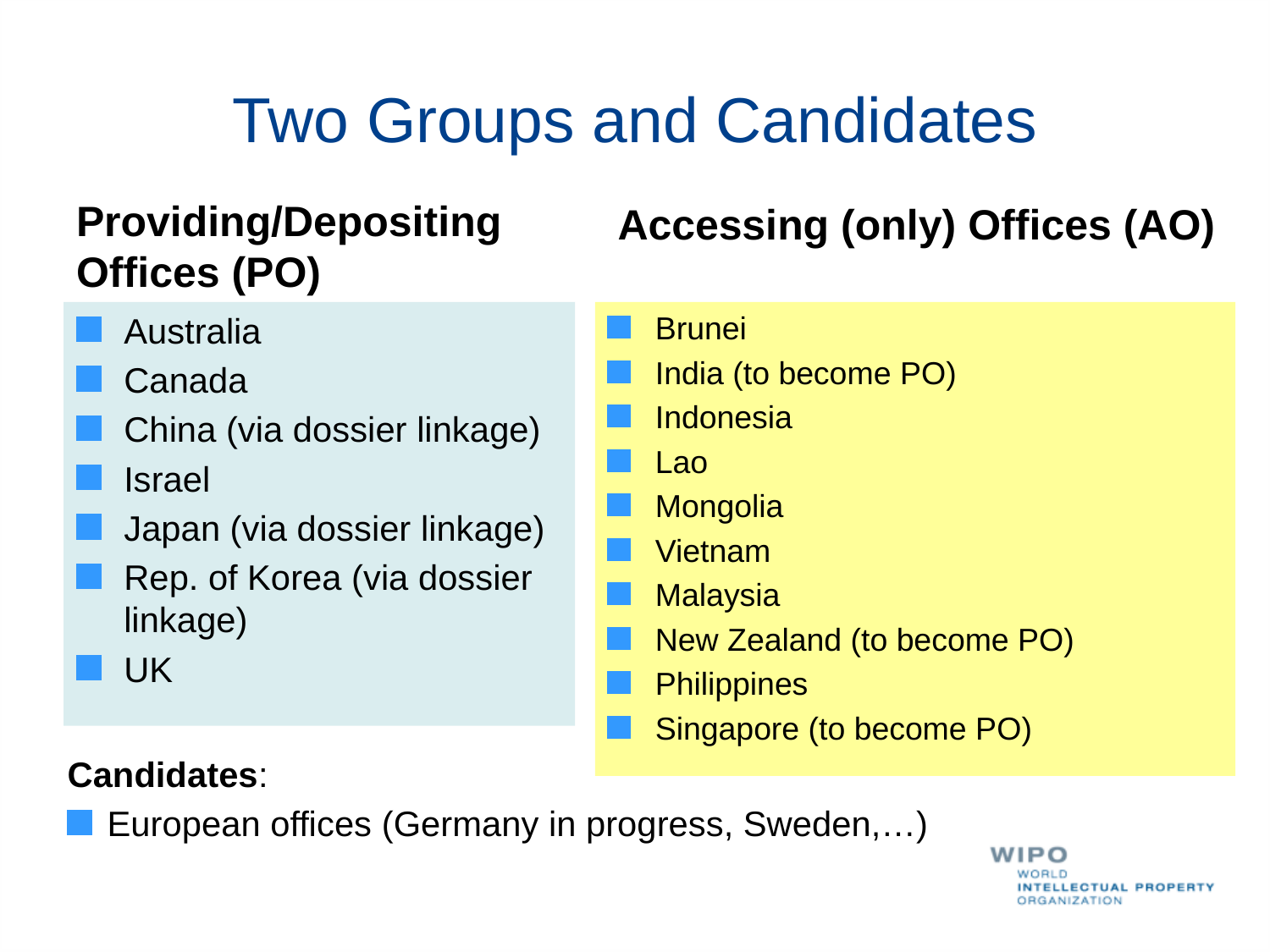

# Two Groups and Candidates
Accessing (only) Offices (AO)
Providing/Depositing Offices (PO)
Australia
Canada
China (via dossier linkage)
Israel
Japan (via dossier linkage)
Rep. of Korea (via dossier linkage)
UK

Brunei
India (to become PO)
Indonesia
Lao
Mongolia
Vietnam
Malaysia
New Zealand (to become PO)
Philippines
Singapore (to become PO)
Candidates:
 European offices (Germany in progress, Sweden,…)